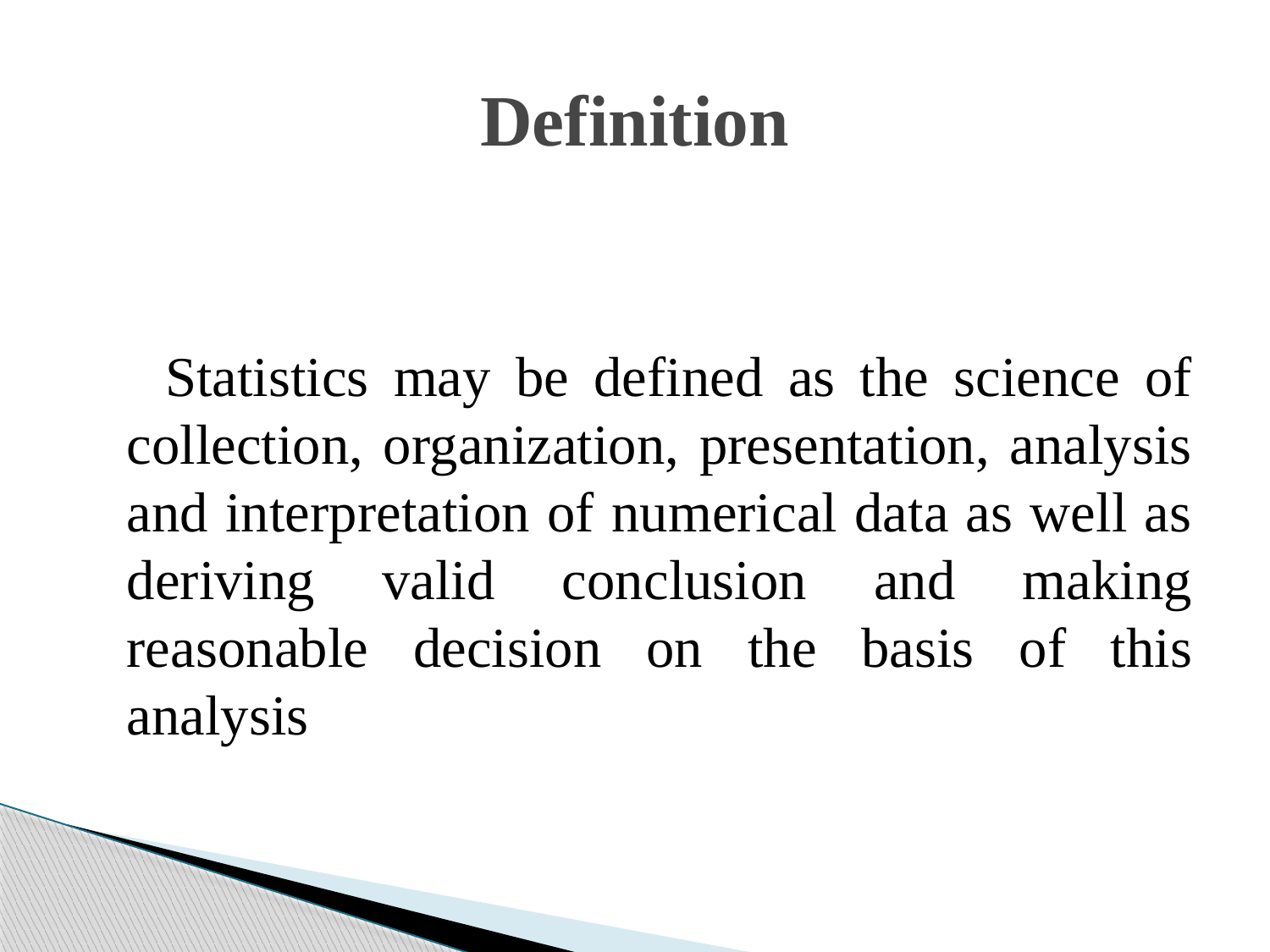

# Definition

   Statistics may be defined as the science of collection, organization, presentation, analysis and interpretation of numerical data as well as deriving valid conclusion and making reasonable decision on the basis of this analysis